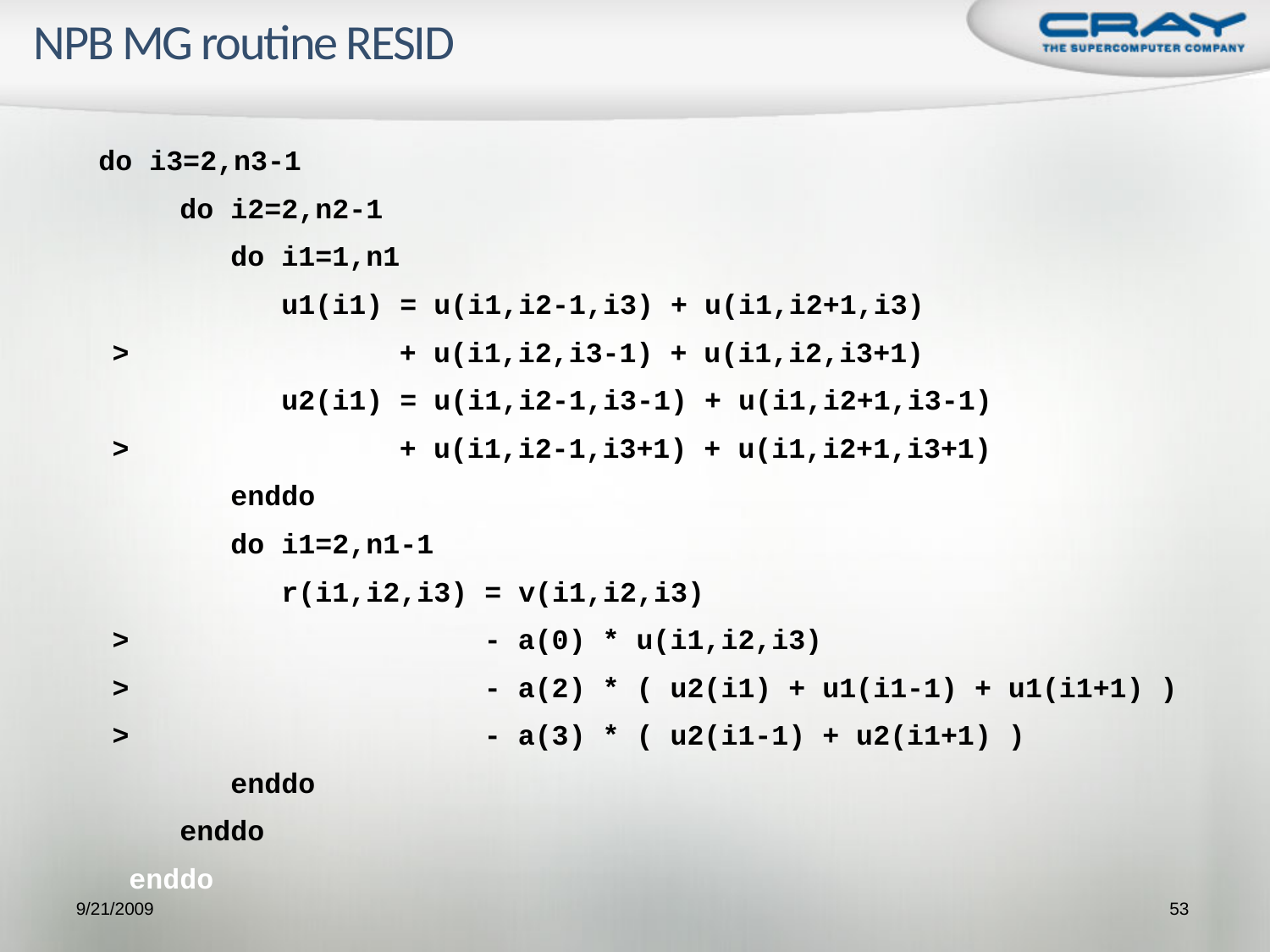

# NPB MG routine RESID
            do i3=2,n3-1
         do i2=2,n2-1
            do i1=1,n1
               u1(i1) = u(i1,i2-1,i3) + u(i1,i2+1,i3)
     >                + u(i1,i2,i3-1) + u(i1,i2,i3+1)
               u2(i1) = u(i1,i2-1,i3-1) + u(i1,i2+1,i3-1)
     >                + u(i1,i2-1,i3+1) + u(i1,i2+1,i3+1)
            enddo
            do i1=2,n1-1
               r(i1,i2,i3) = v(i1,i2,i3)
     >                     - a(0) * u(i1,i2,i3)
     >                     - a(2) * ( u2(i1) + u1(i1-1) + u1(i1+1) )
     >                     - a(3) * ( u2(i1-1) + u2(i1+1) )
            enddo
         enddo
      enddo

9/21/2009
53